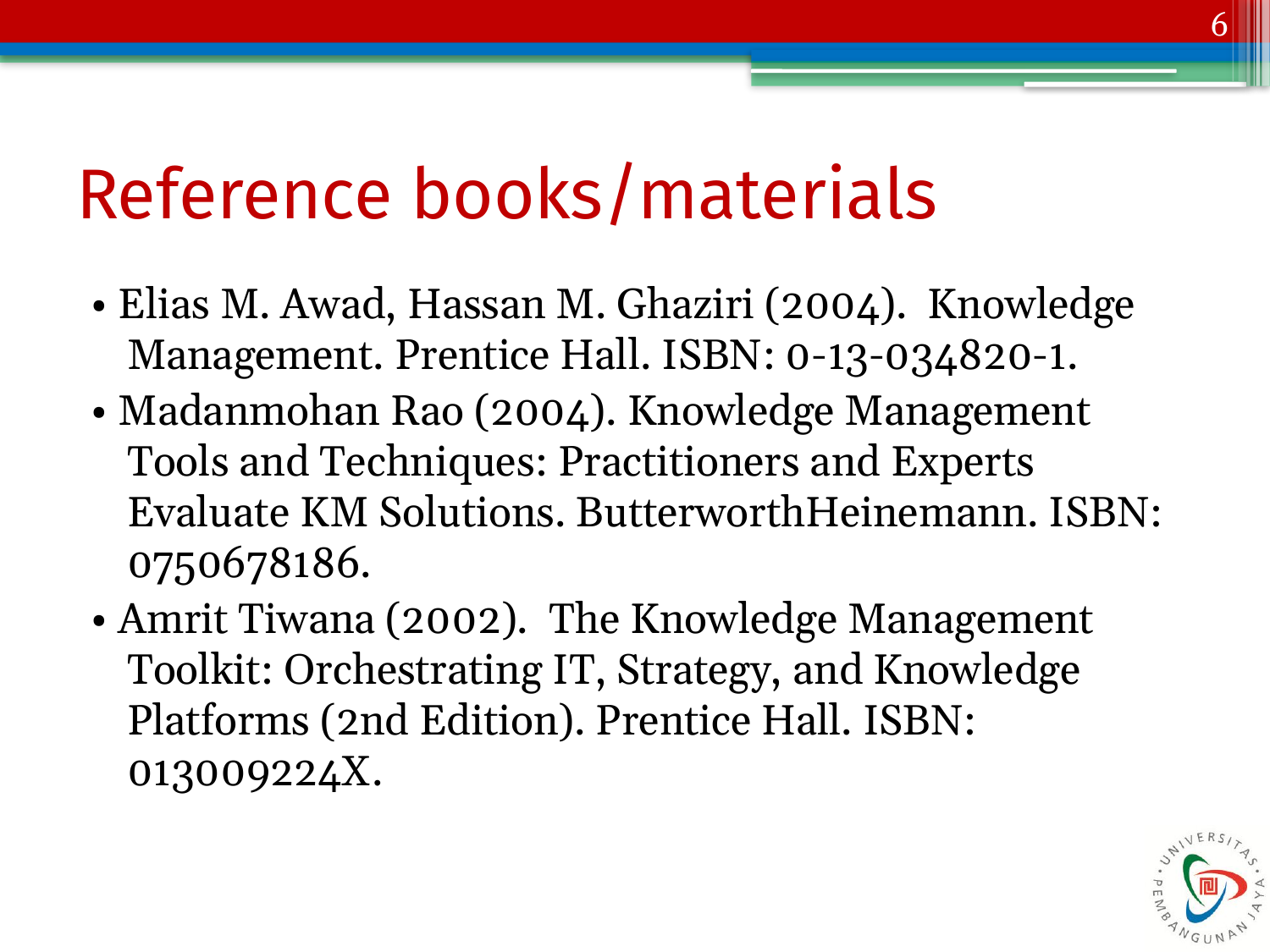

6
# Reference books/materials
• Elias M. Awad, Hassan M. Ghaziri (2004).  Knowledge Management. Prentice Hall. ISBN: 0-13-034820-1.
• Madanmohan Rao (2004). Knowledge Management Tools and Techniques: Practitioners and Experts Evaluate KM Solutions. ButterworthHeinemann. ISBN: 0750678186.
• Amrit Tiwana (2002).  The Knowledge Management Toolkit: Orchestrating IT, Strategy, and Knowledge Platforms (2nd Edition). Prentice Hall. ISBN: 013009224X.